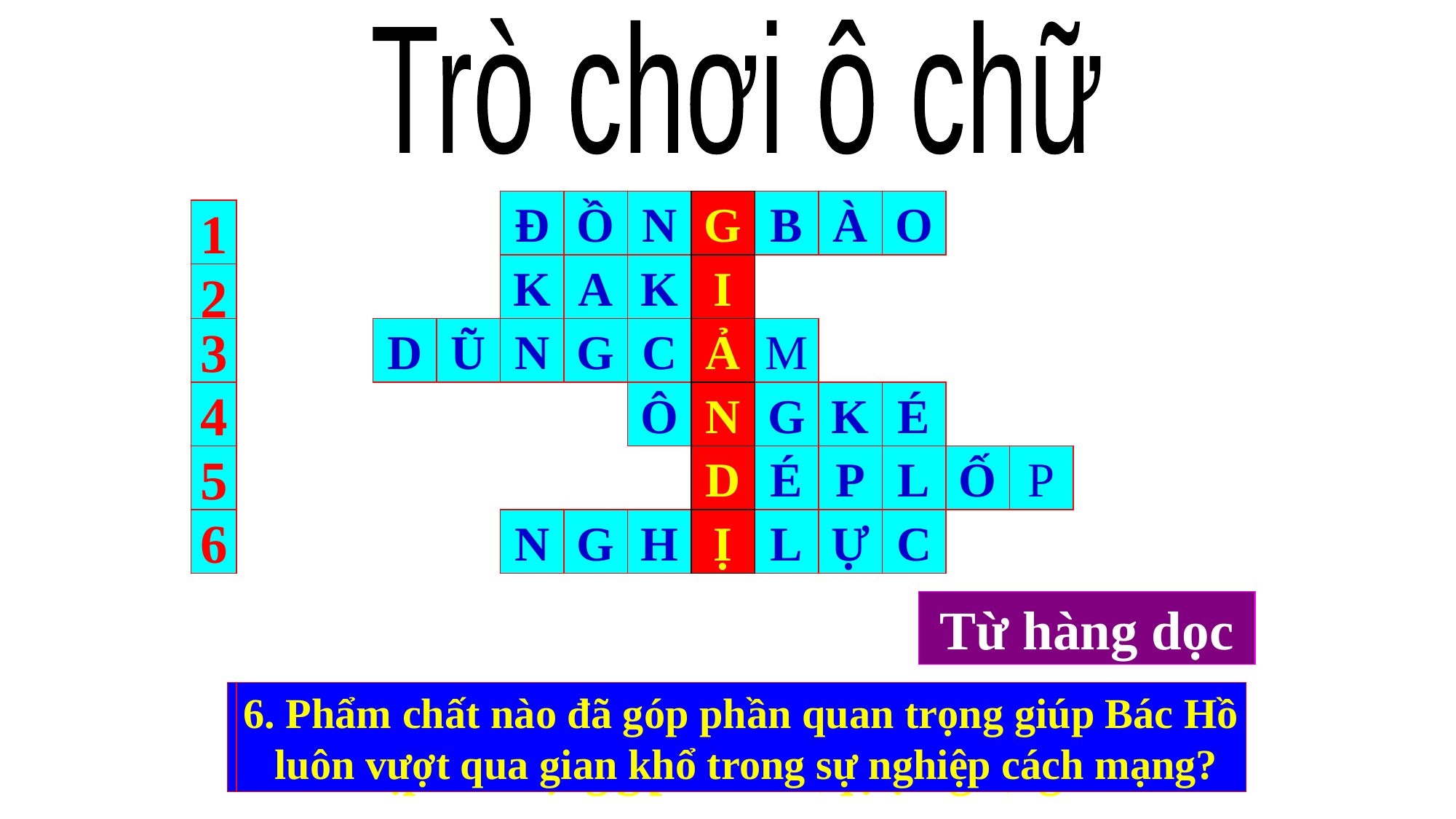

Trò chơi ô chữ

Đ
Ồ
N
G
B
À
O
G
I
Ả
N
D
Ị
1

K
A
K
I

2
3

D
Ũ
N
G
C
Ả
M
4

Ô
N
G
K
É
5

D
É
P
L
Ố
P
6

N
G
H
Ị
L
Ự
C

Từ hàng dọc
 Khi đọc Tuyên ngôn độc lập năm 1945
Bác Hồ gọi nhân dân là gì?
2. Bộ quần áo Bác vẫn thường mặc trong nhưng
dịp lễ hoặc tiếp khách quốc tế là gì?
3. Em hãy điền từ còn thiếu vào lời dạy sau
của Bác: “Khiêm tốn, thật thà,...”
5. Tên đôi dép Bác thường đi được nhân dân
ta gọi như thế nào?
4. Tên đồng bào dân tộc vẫn dùng để gọi Bác
khi ở chiến khu Việt Bắc?
6. Phẩm chất nào đã góp phần quan trọng giúp Bác Hồ
 luôn vượt qua gian khổ trong sự nghiệp cách mạng?